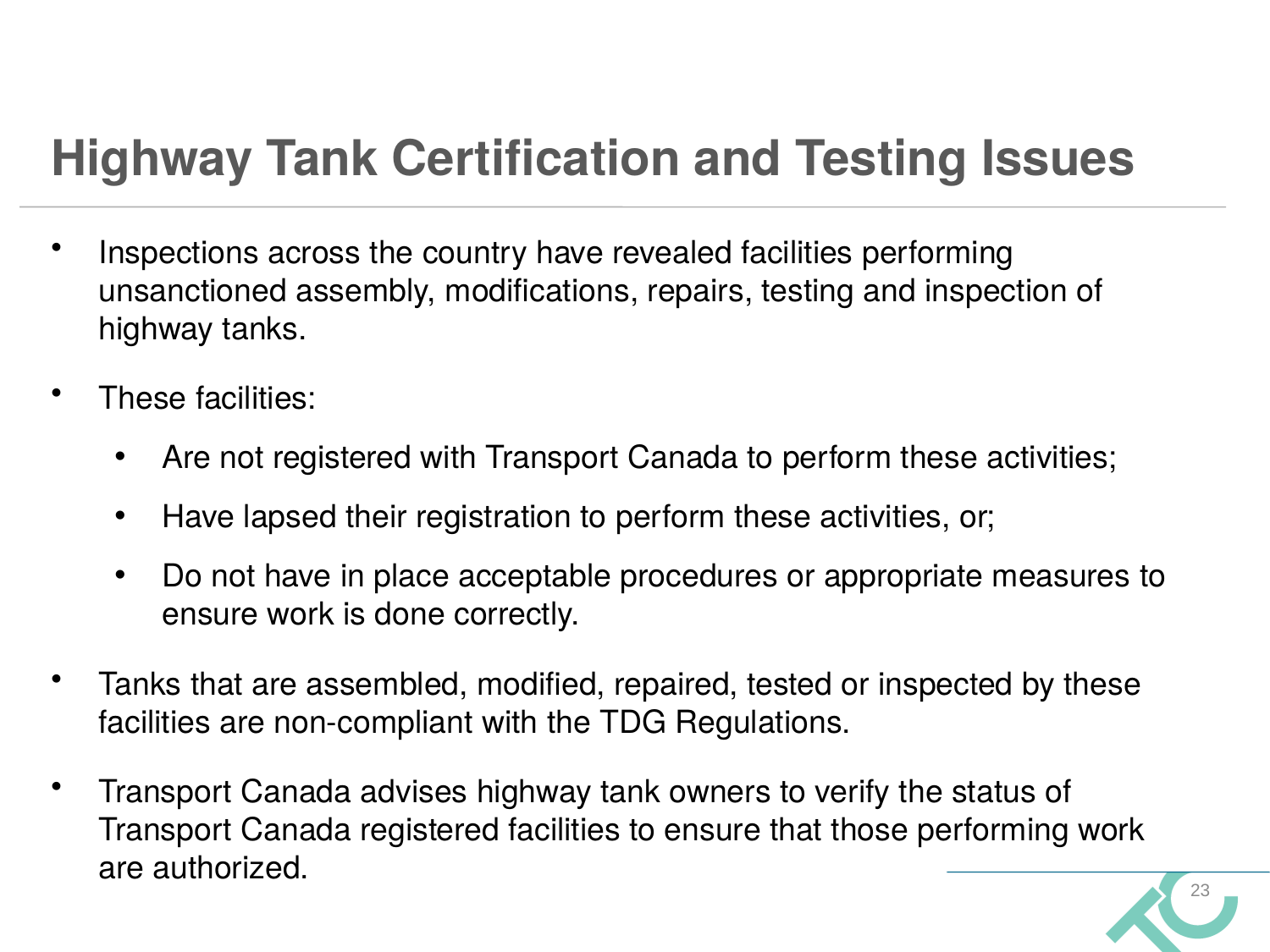

# Highway Tank Certification and Testing Issues

Inspections across the country have revealed facilities performing unsanctioned assembly, modifications, repairs, testing and inspection of highway tanks.
These facilities:
Are not registered with Transport Canada to perform these activities;
Have lapsed their registration to perform these activities, or;
Do not have in place acceptable procedures or appropriate measures to ensure work is done correctly.
Tanks that are assembled, modified, repaired, tested or inspected by these facilities are non-compliant with the TDG Regulations.
Transport Canada advises highway tank owners to verify the status of Transport Canada registered facilities to ensure that those performing work are authorized.
23